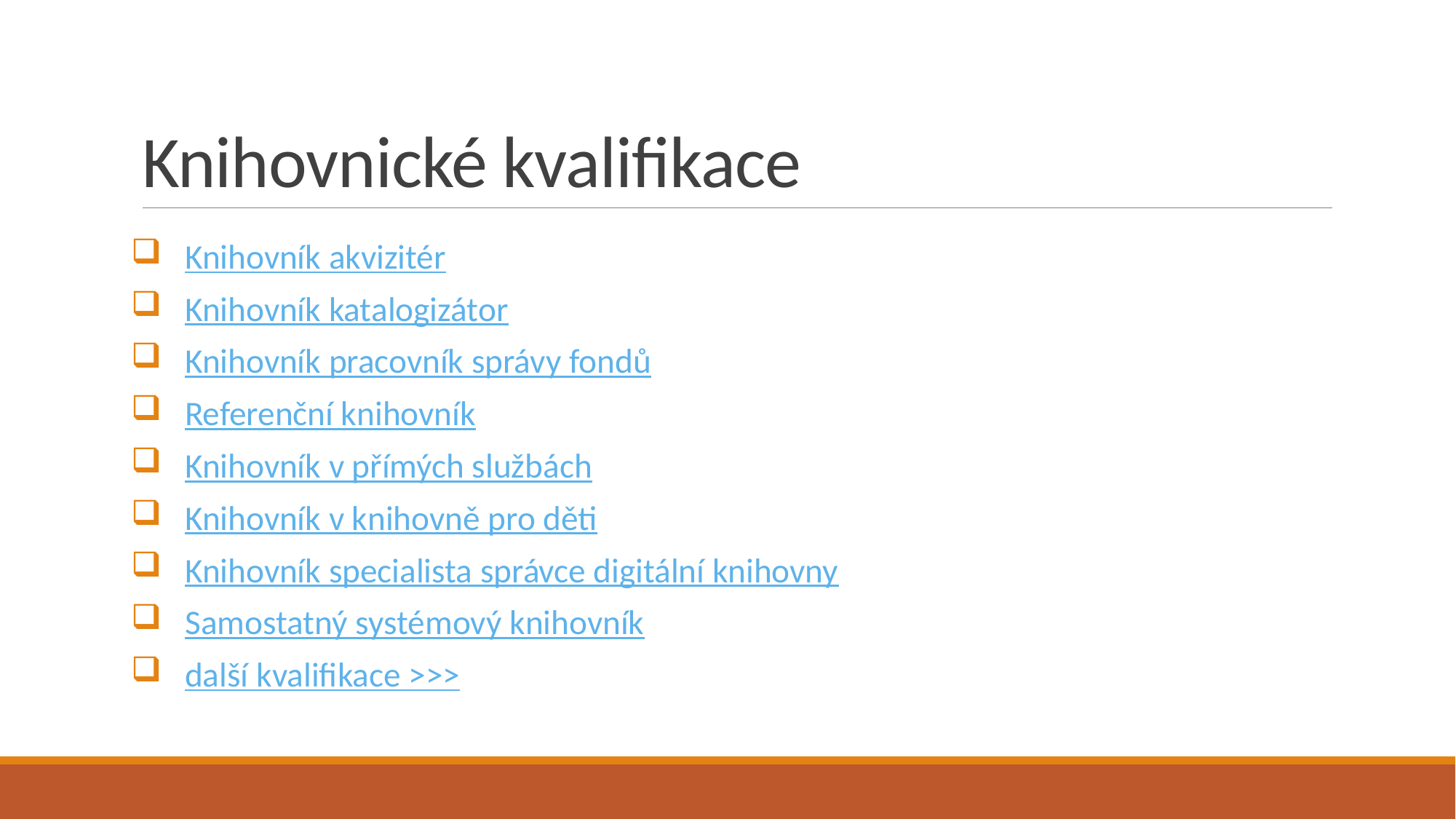

# Knihovnické kvalifikace
Knihovník akvizitér
Knihovník katalogizátor
Knihovník pracovník správy fondů
Referenční knihovník
Knihovník v přímých službách
Knihovník v knihovně pro děti
Knihovník specialista správce digitální knihovny
Samostatný systémový knihovník
další kvalifikace >>>